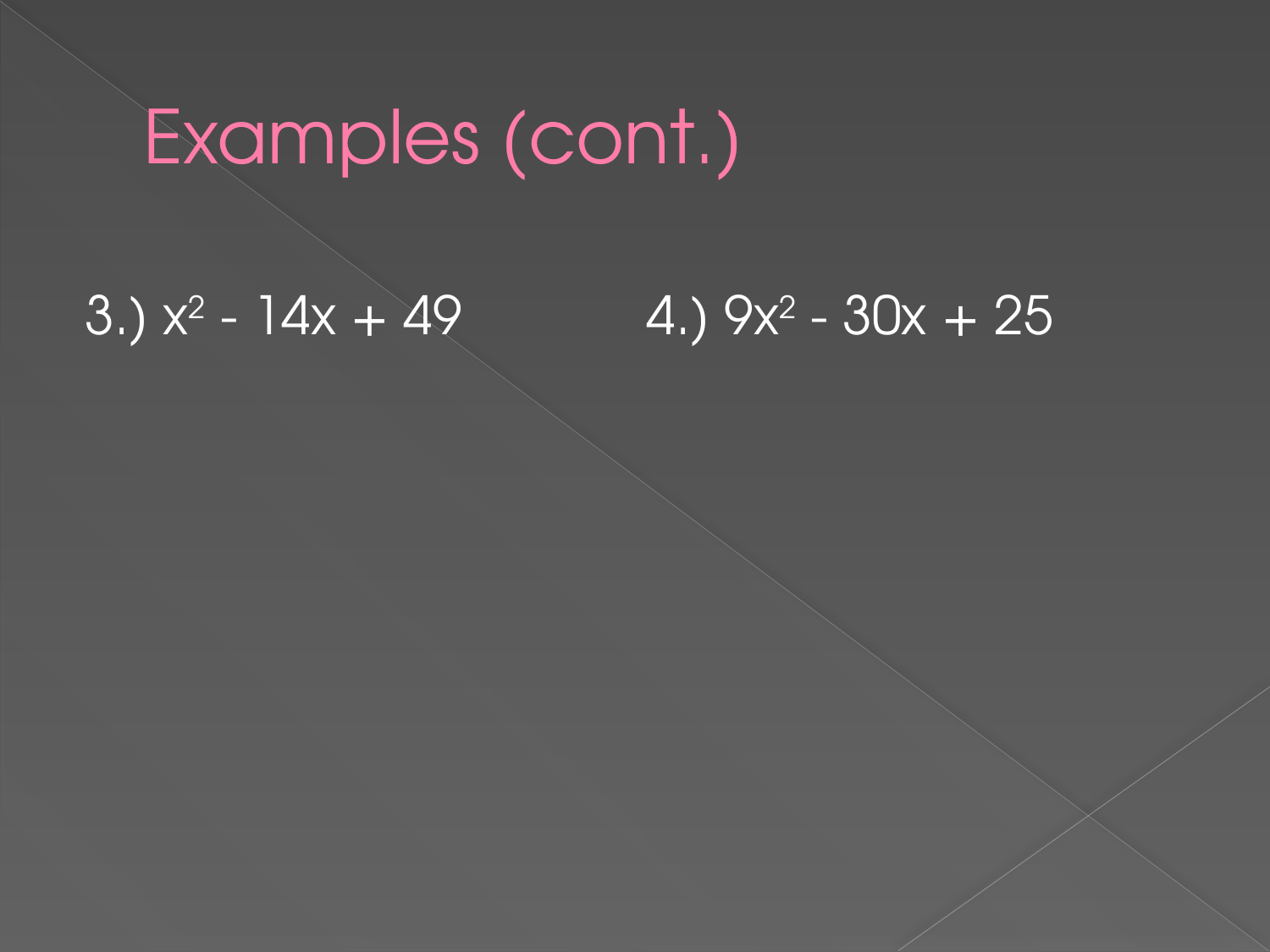

# Examples (cont.)
3.) x2 - 14x + 49 		4.) 9x2 - 30x + 25